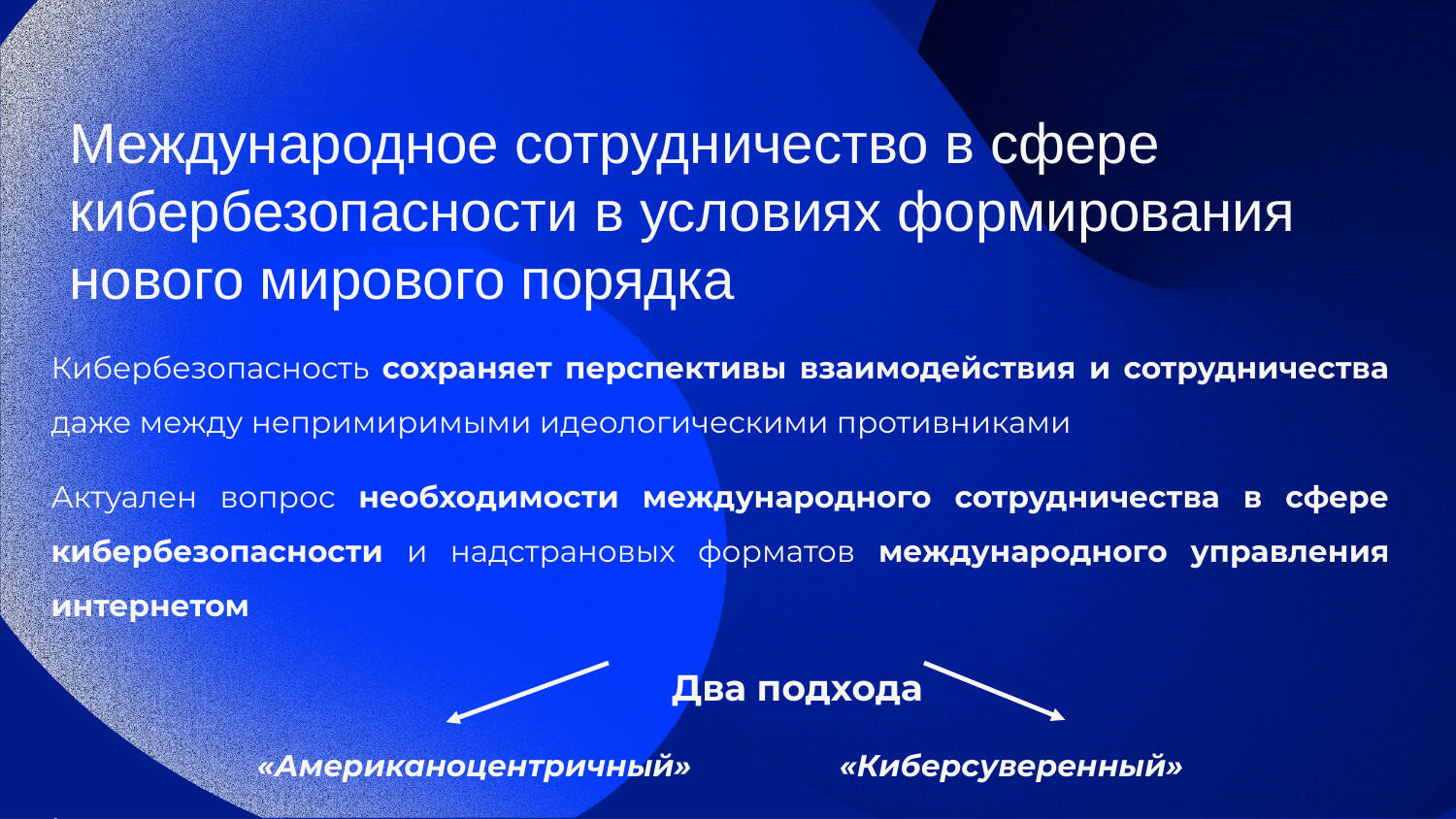

# Международное сотрудничество в сфере кибербезопасности в условиях формирования нового мирового порядка
Кибербезопасность сохраняет перспективы взаимодействия и сотрудничества даже между непримиримыми идеологическими противниками
Актуален вопрос необходимости международного сотрудничества в сфере кибербезопасности и надстрановых форматов международного управления интернетом
      	 Два подхода
«Американоцентричный»               	«Киберсуверенный»
•